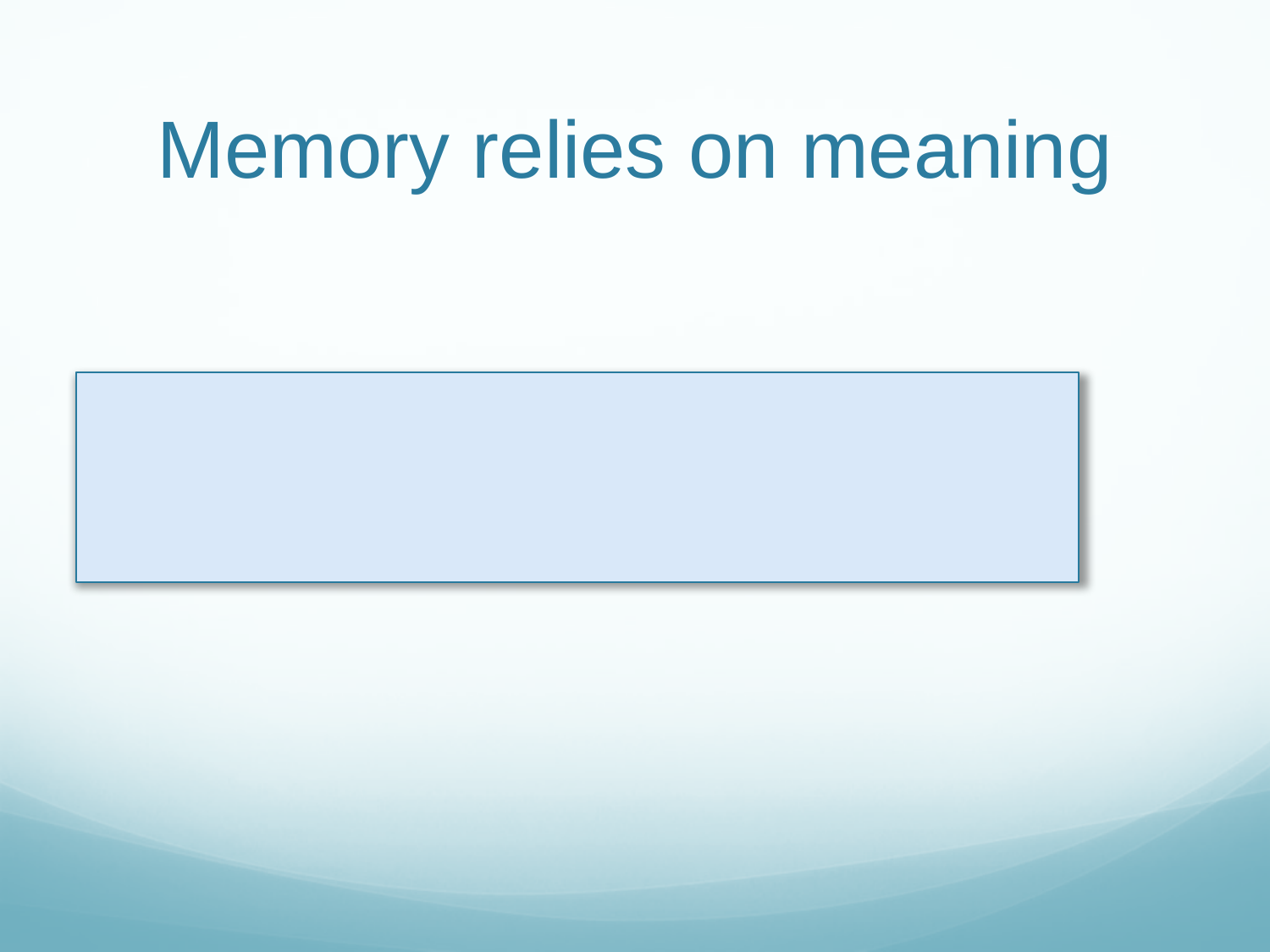

# Memory relies on meaning
I B M L O L U S A C D